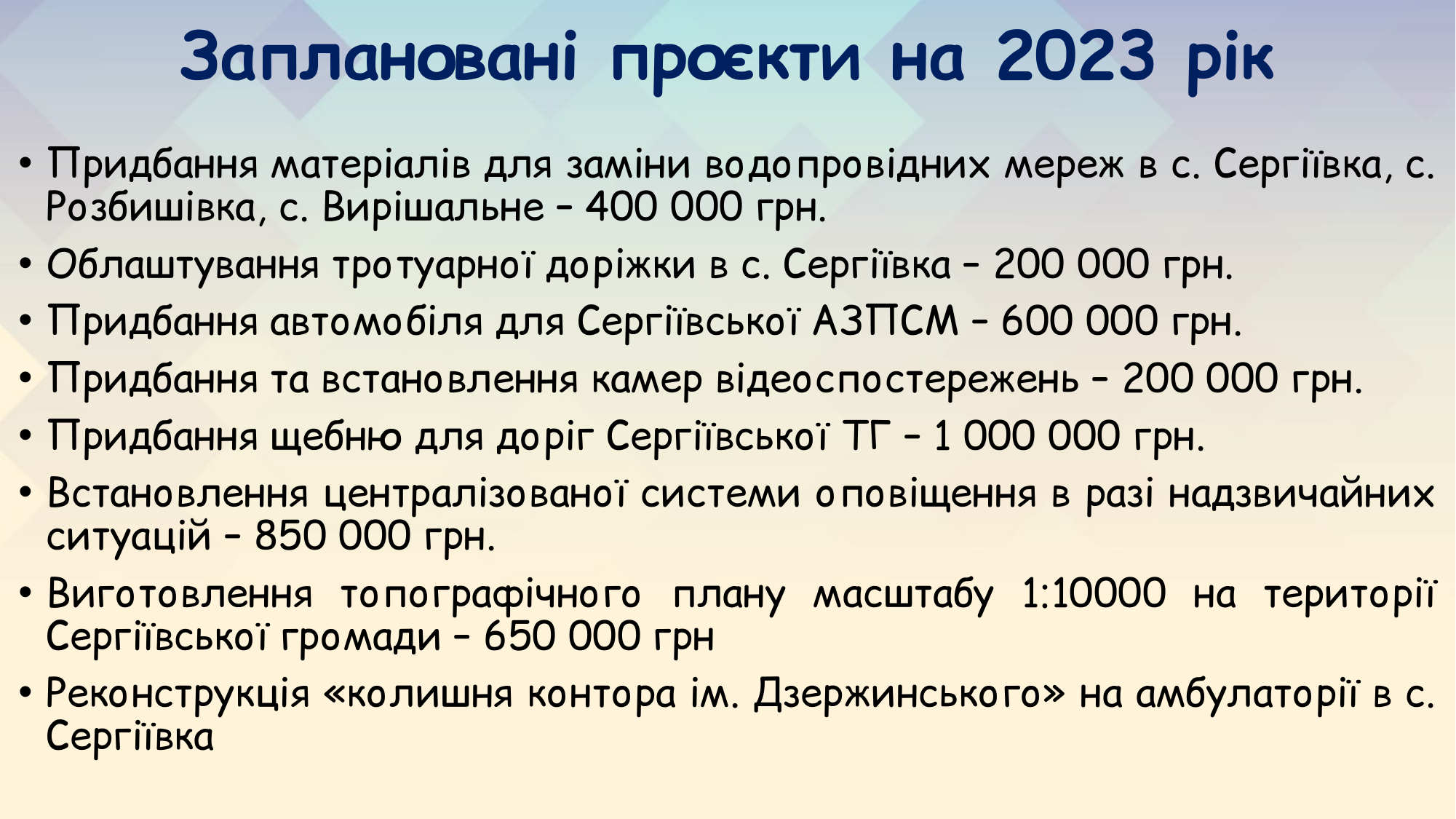

# Заплановані проєкти на 2023 рік
Придбання матеріалів для заміни водопровідних мереж в с. Сергіївка, с. Розбишівка, с. Вирішальне – 400 000 грн.
Облаштування тротуарної доріжки в с. Сергіївка – 200 000 грн.
Придбання автомобіля для Сергіївської АЗПСМ – 600 000 грн.
Придбання та встановлення камер відеоспостережень – 200 000 грн.
Придбання щебню для доріг Сергіївської ТГ – 1 000 000 грн.
Встановлення централізованої системи оповіщення в разі надзвичайних ситуацій – 850 000 грн.
Виготовлення топографічного плану масштабу 1:10000 на території Сергіївської громади – 650 000 грн
Реконструкція «колишня контора ім. Дзержинського» на амбулаторії в с. Сергіївка